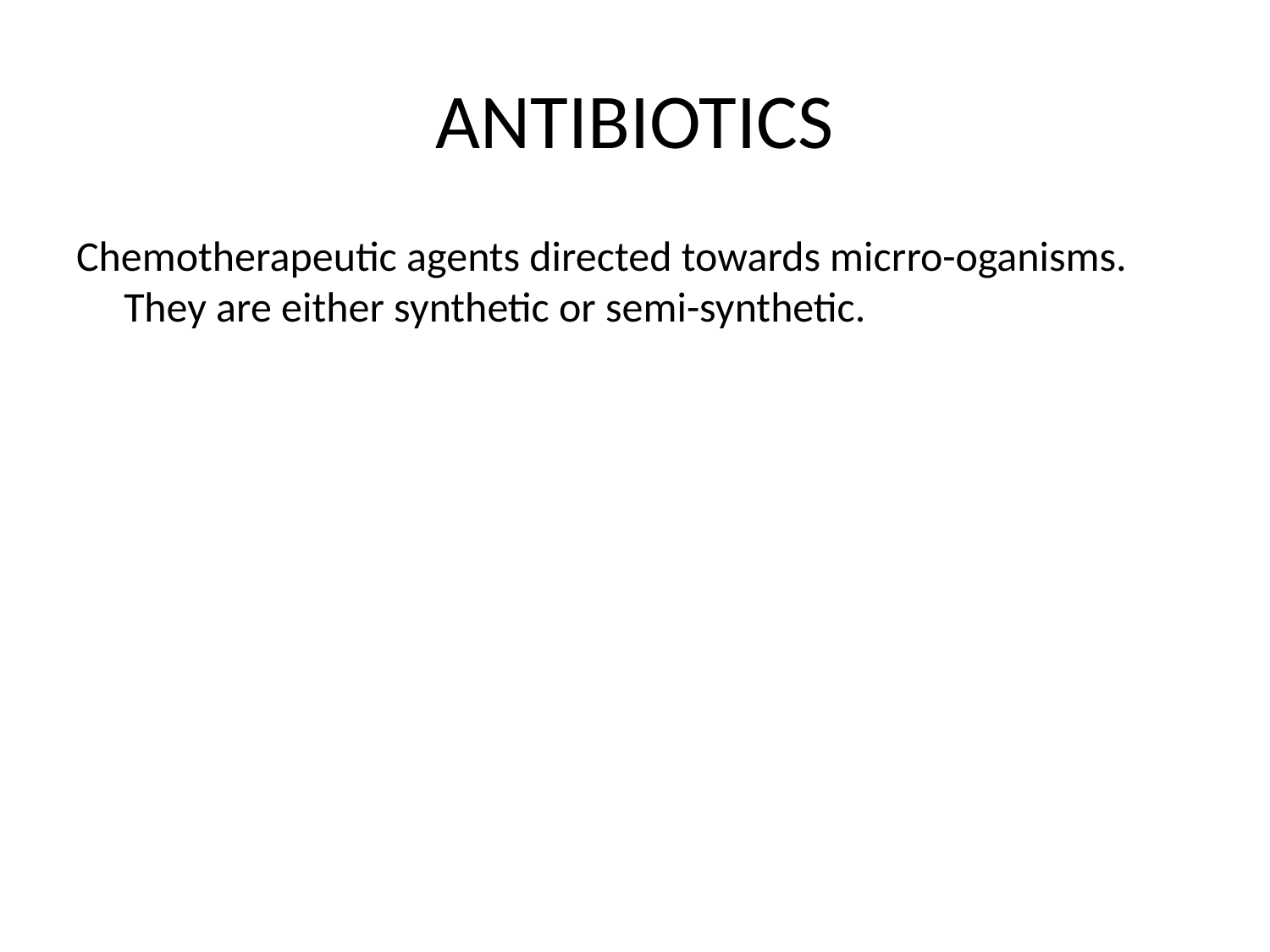

# ANTIBIOTICS
Chemotherapeutic agents directed towards micrro-oganisms. They are either synthetic or semi-synthetic.